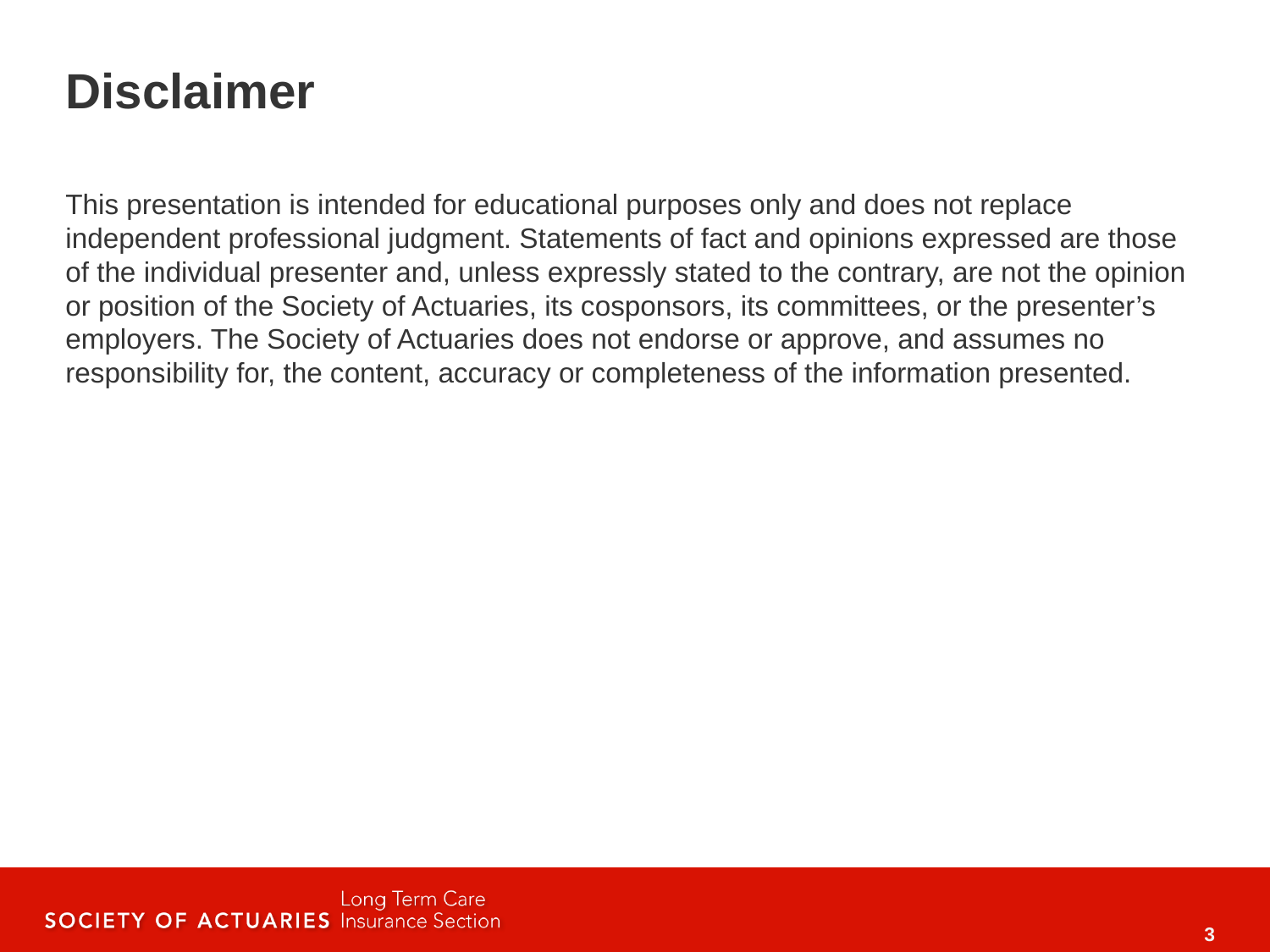

# Disclaimer
This presentation is intended for educational purposes only and does not replace independent professional judgment. Statements of fact and opinions expressed are those of the individual presenter and, unless expressly stated to the contrary, are not the opinion or position of the Society of Actuaries, its cosponsors, its committees, or the presenter’s employers. The Society of Actuaries does not endorse or approve, and assumes no responsibility for, the content, accuracy or completeness of the information presented.